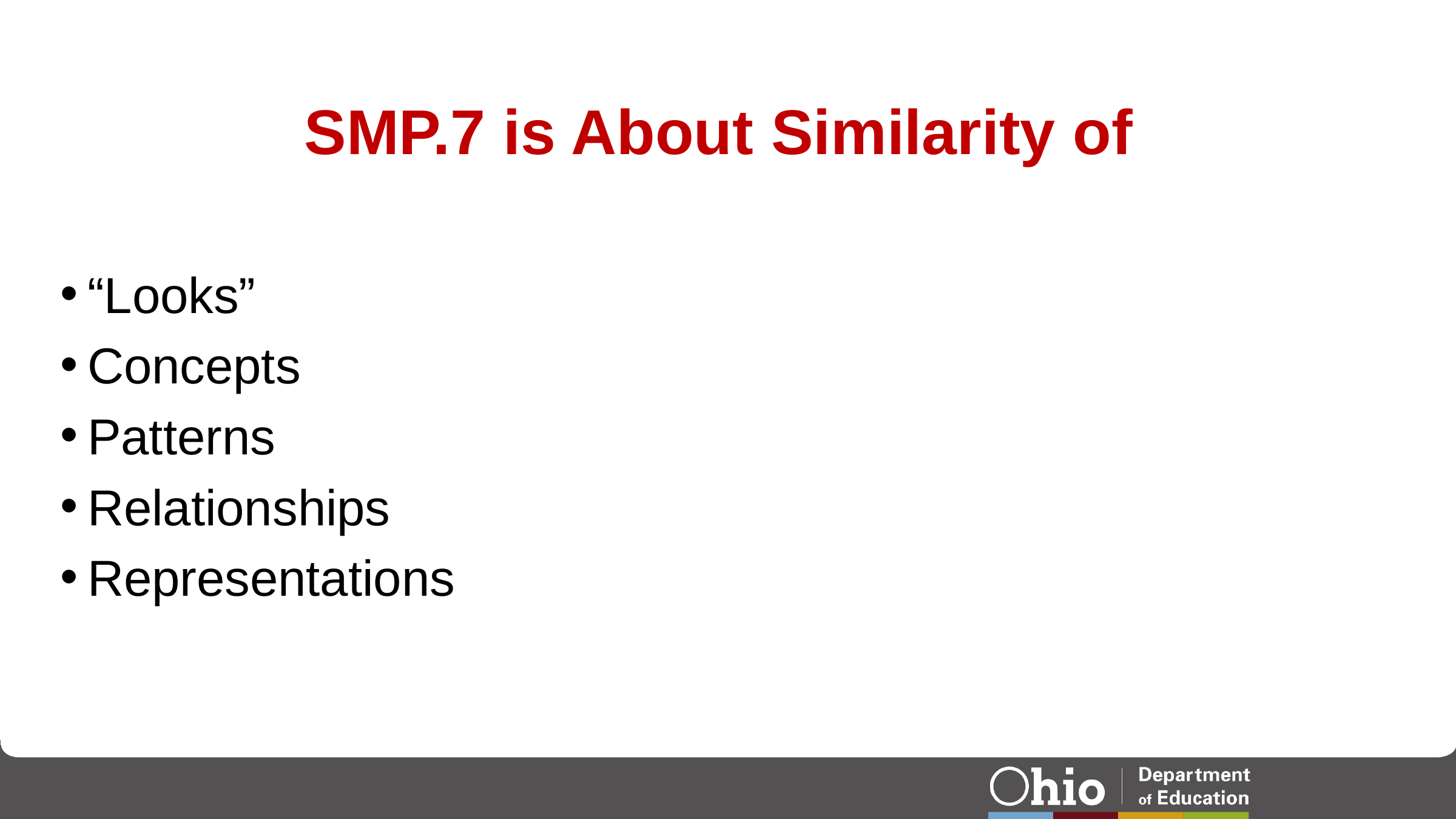

# SMP.7 is About Similarity of
“Looks”
Concepts
Patterns
Relationships
Representations